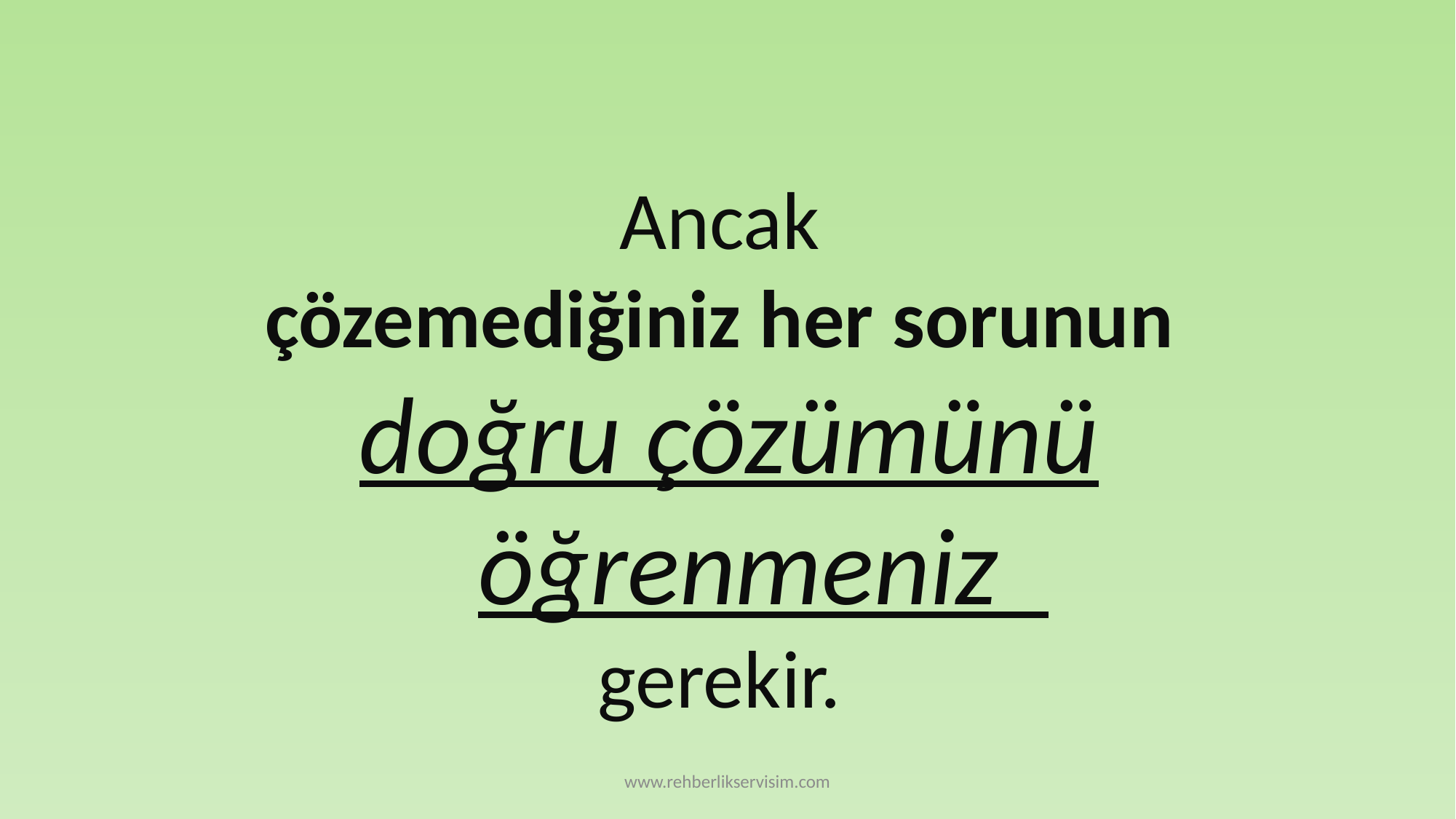

#
Ancak
çözemediğiniz her sorunun
doğru çözümünü öğrenmeniz
gerekir.
www.rehberlikservisim.com